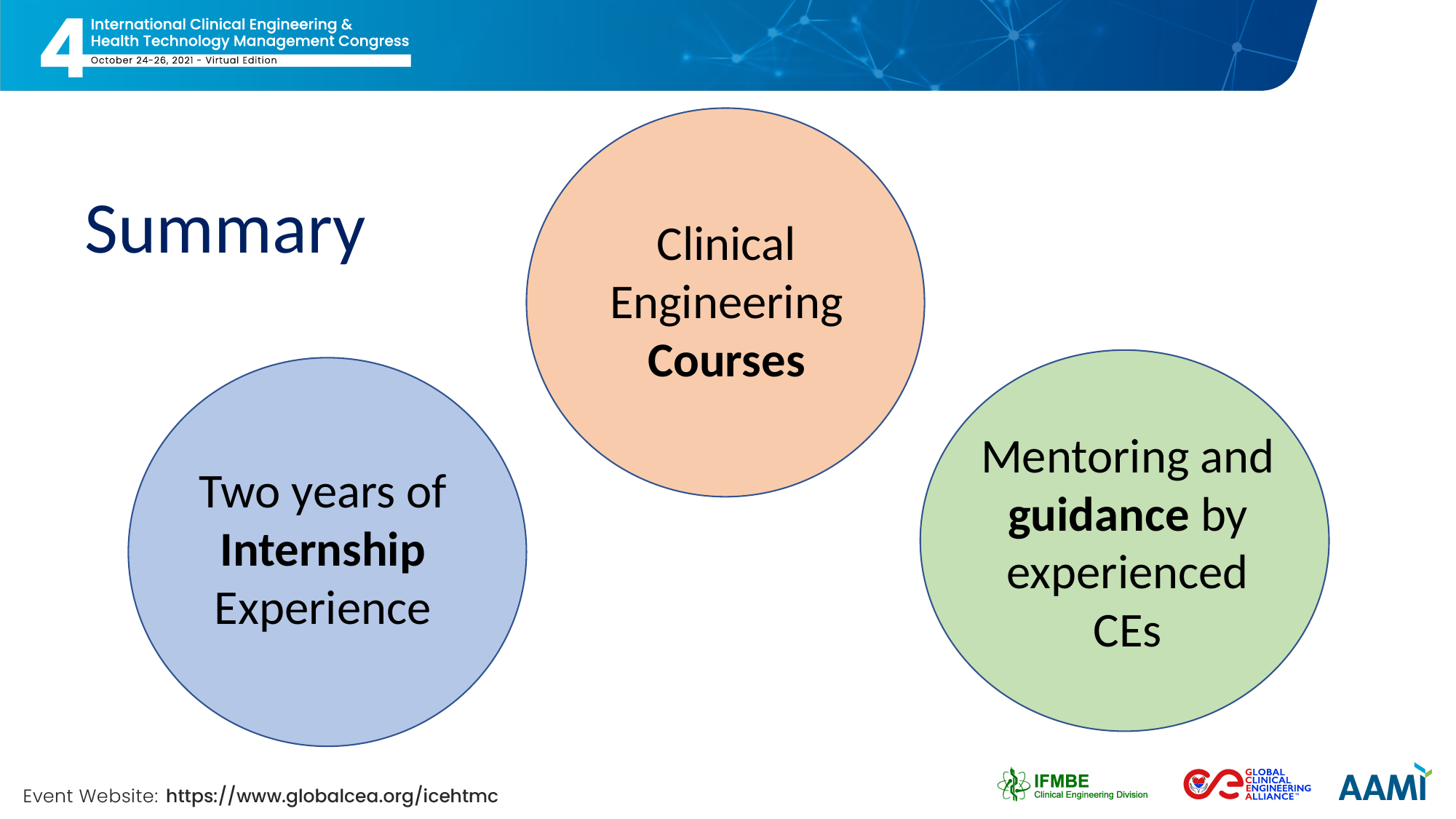

# Summary
Clinical Engineering Courses

Mentoring and guidance by experienced CEs
Two years of Internship Experience